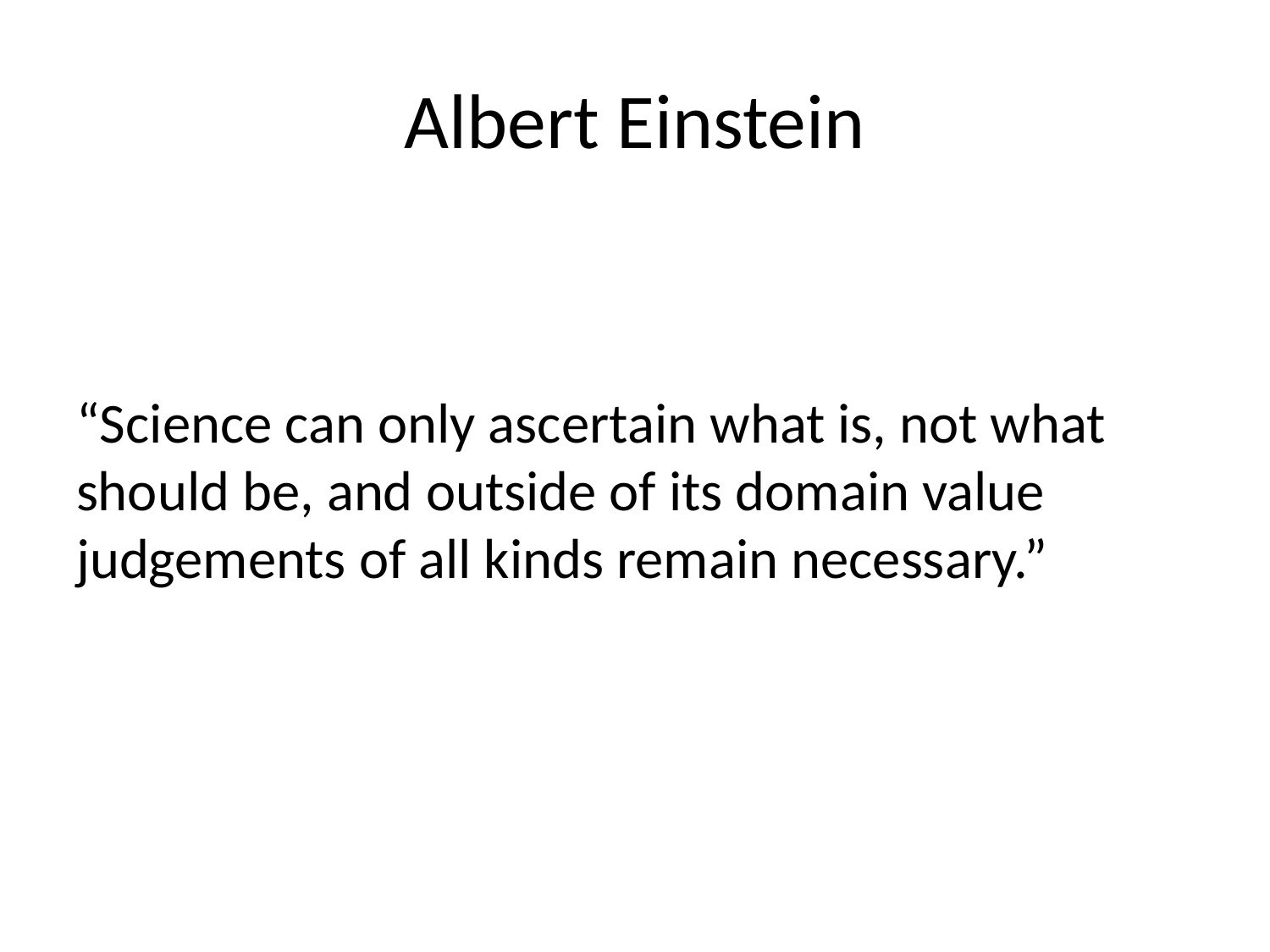

# Albert Einstein

“Science can only ascertain what is, not what should be, and outside of its domain value judgements of all kinds remain necessary.”